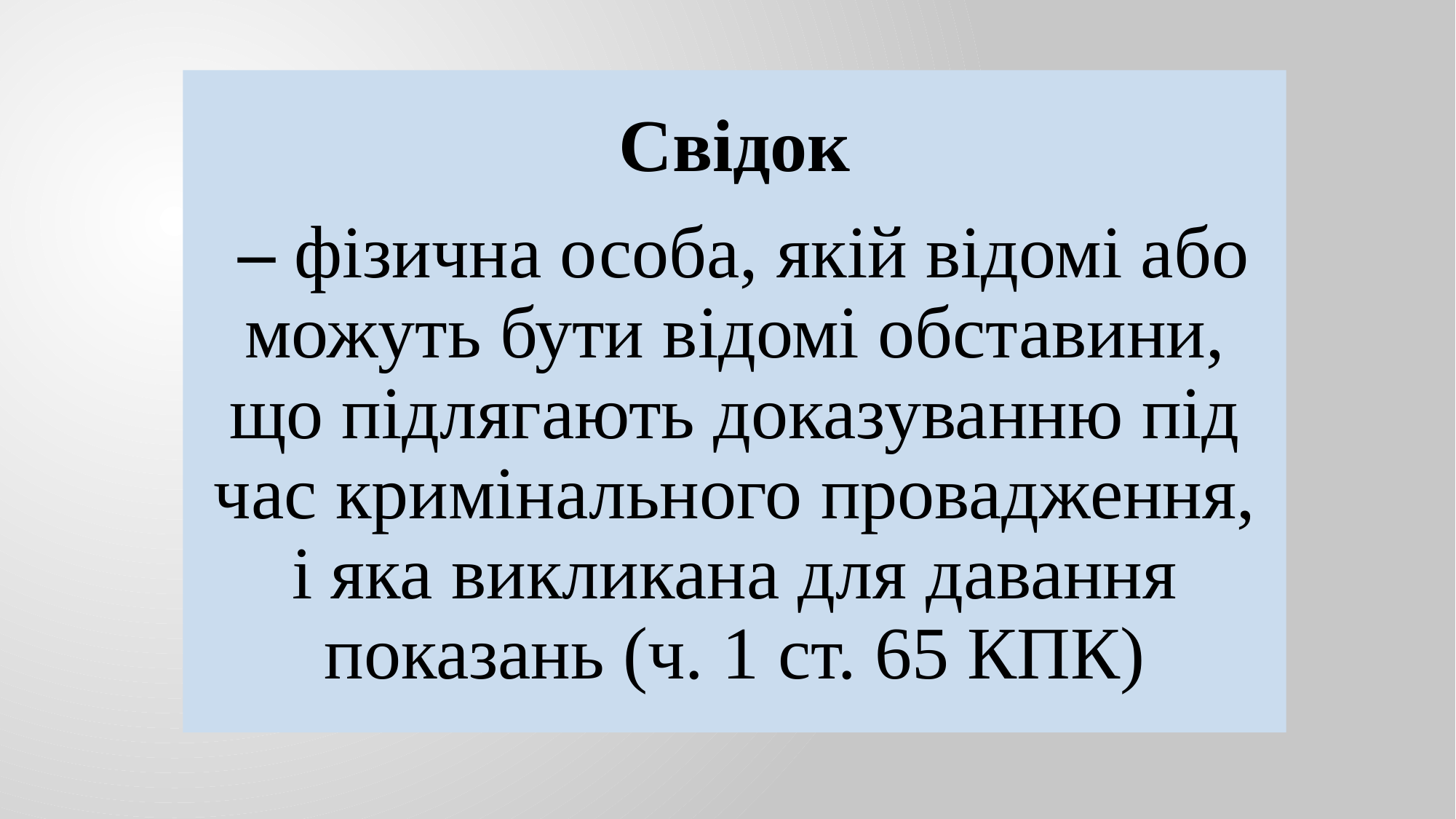

Свідок
 – фізична особа, якій відомі або можуть бути відомі обставини, що підлягають доказуванню під час кримінального провадження, і яка викликана для давання показань (ч. 1 ст. 65 КПК)